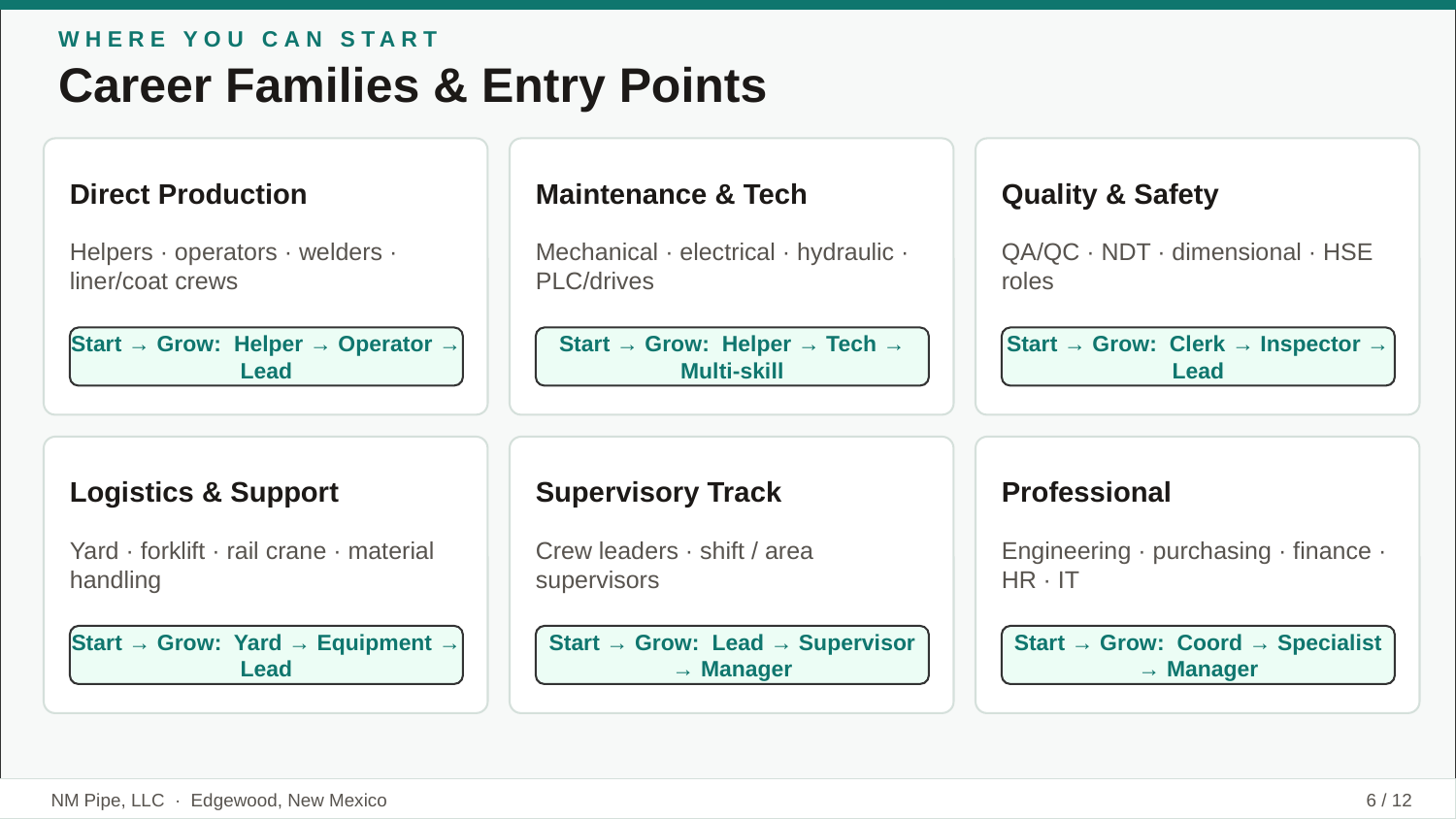

WHERE YOU CAN START
Career Families & Entry Points

Direct Production
Maintenance & Tech
Quality & Safety
Helpers · operators · welders · liner/coat crews
Mechanical · electrical · hydraulic · PLC/drives
QA/QC · NDT · dimensional · HSE roles

Start → Grow:  Helper → Operator → Lead

Start → Grow:  Helper → Tech → Multi-skill

Start → Grow:  Clerk → Inspector → Lead

Logistics & Support
Supervisory Track
Professional
Yard · forklift · rail crane · material handling
Crew leaders · shift / area supervisors
Engineering · purchasing · finance · HR · IT

Start → Grow:  Yard → Equipment → Lead

Start → Grow:  Lead → Supervisor → Manager

Start → Grow:  Coord → Specialist → Manager

NM Pipe, LLC  ·  Edgewood, New Mexico
6 / 12